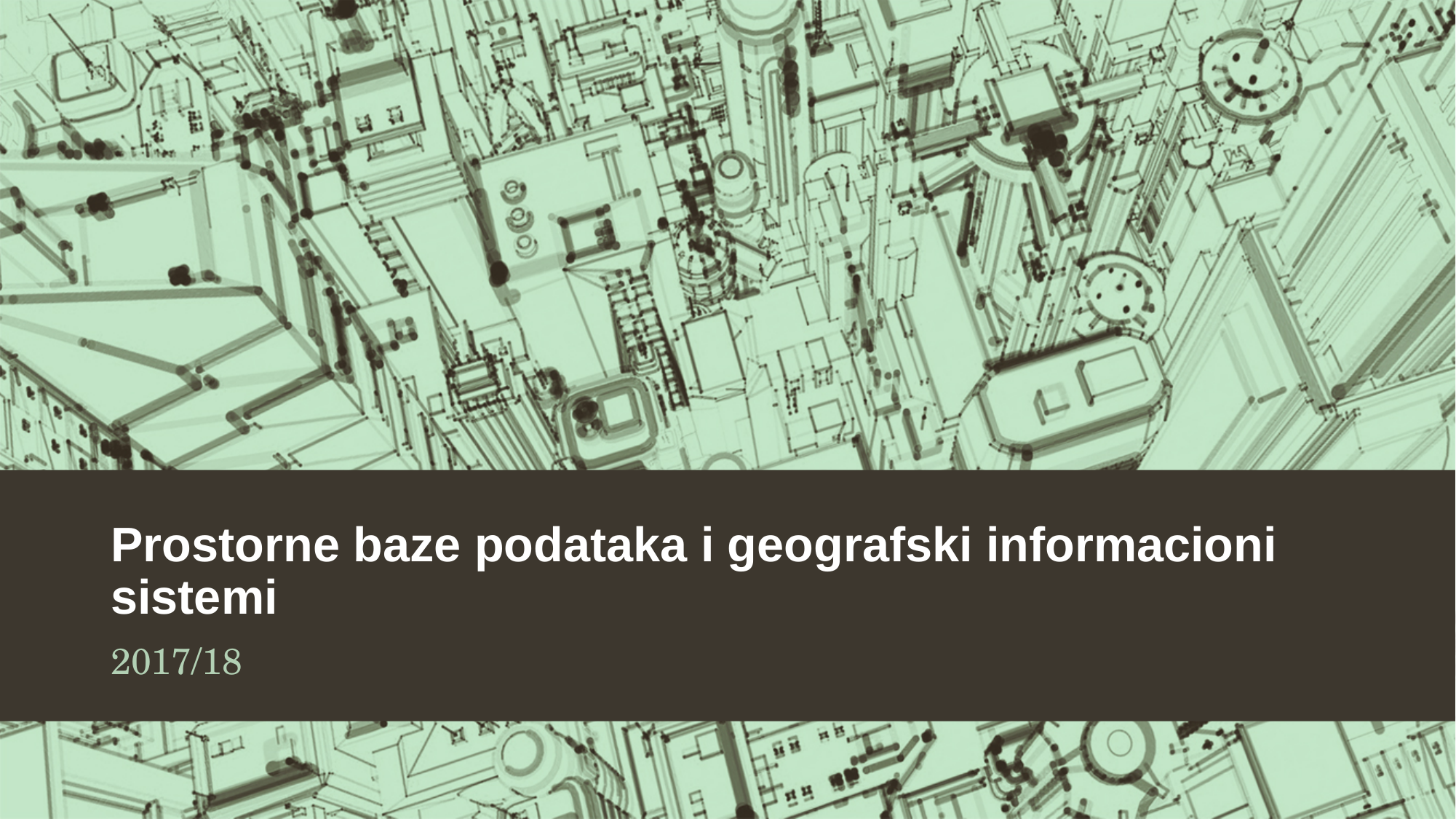

# Prostorne baze podataka i geografski informacioni sistemi
2017/18